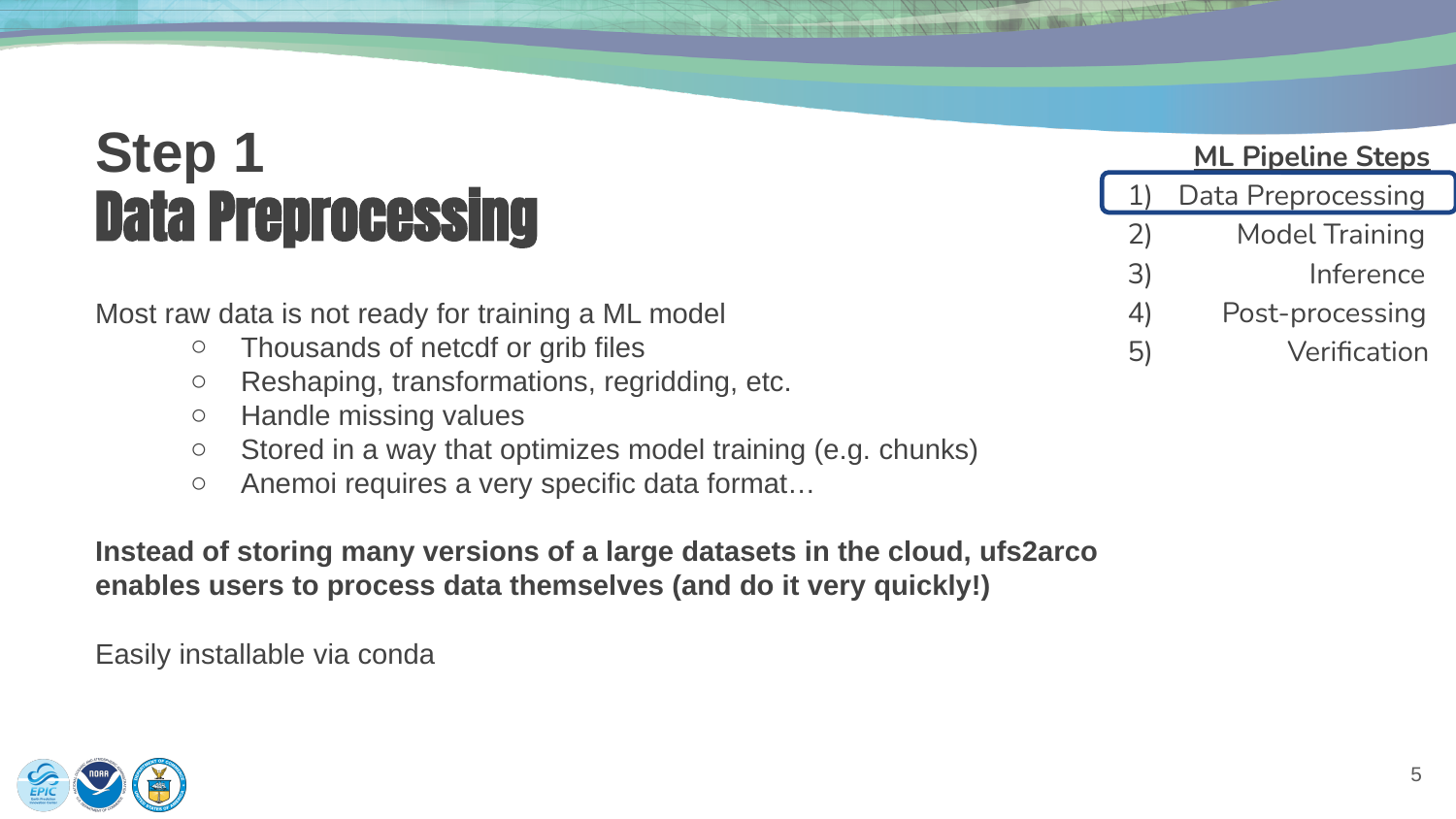

Step 1
Data Preprocessing
ML Pipeline Steps
Data Preprocessing
        Model Training
                  Inference
      Post-processing
               Verification

Most raw data is not ready for training a ML model
Thousands of netcdf or grib files
Reshaping, transformations, regridding, etc.
Handle missing values
Stored in a way that optimizes model training (e.g. chunks)
Anemoi requires a very specific data format…

Instead of storing many versions of a large datasets in the cloud, ufs2arco enables users to process data themselves (and do it very quickly!)

Easily installable via conda
5